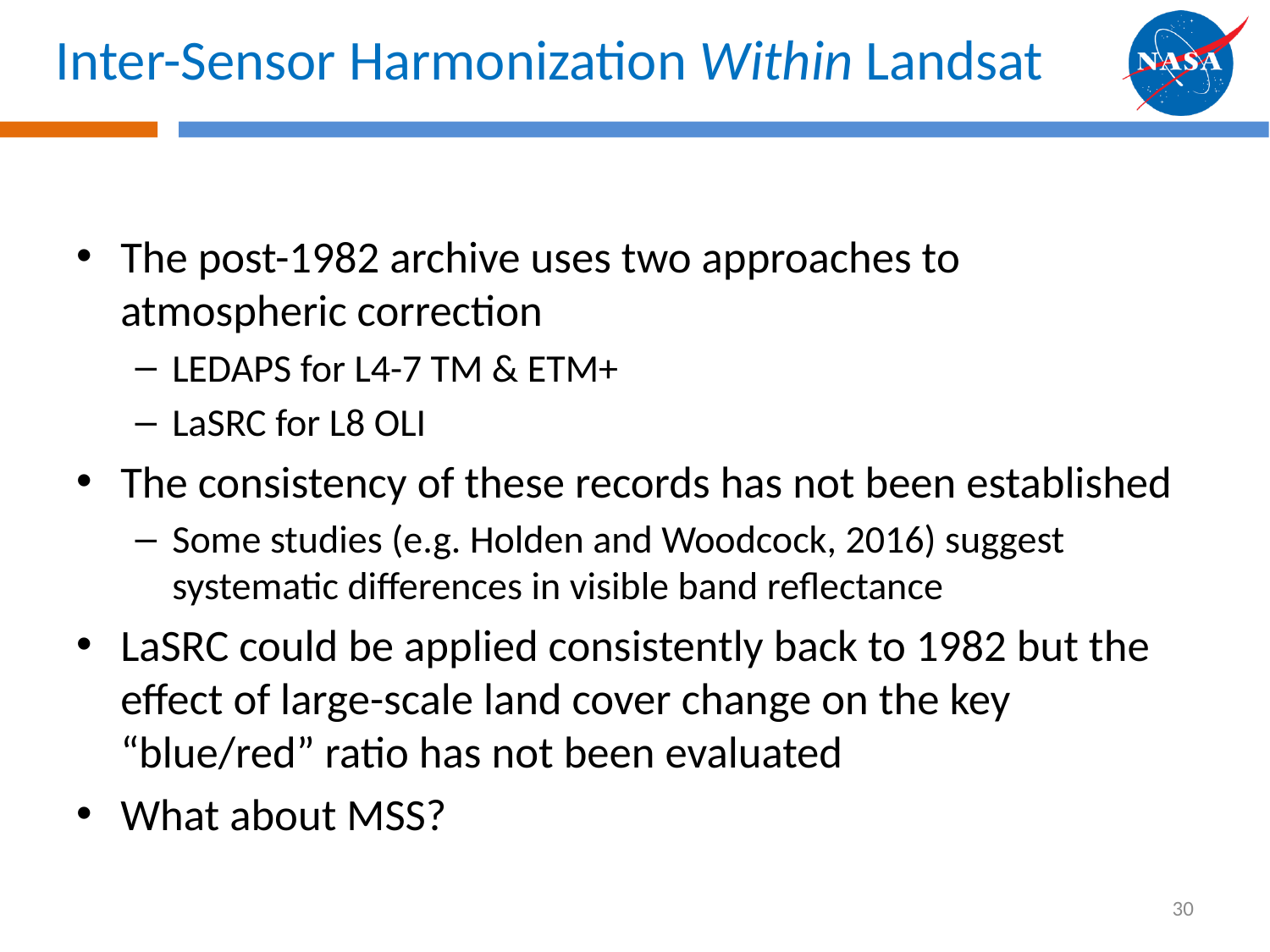

# Inter-Sensor Harmonization Within Landsat
The post-1982 archive uses two approaches to atmospheric correction
LEDAPS for L4-7 TM & ETM+
LaSRC for L8 OLI
The consistency of these records has not been established
Some studies (e.g. Holden and Woodcock, 2016) suggest systematic differences in visible band reflectance
LaSRC could be applied consistently back to 1982 but the effect of large-scale land cover change on the key “blue/red” ratio has not been evaluated
What about MSS?
30